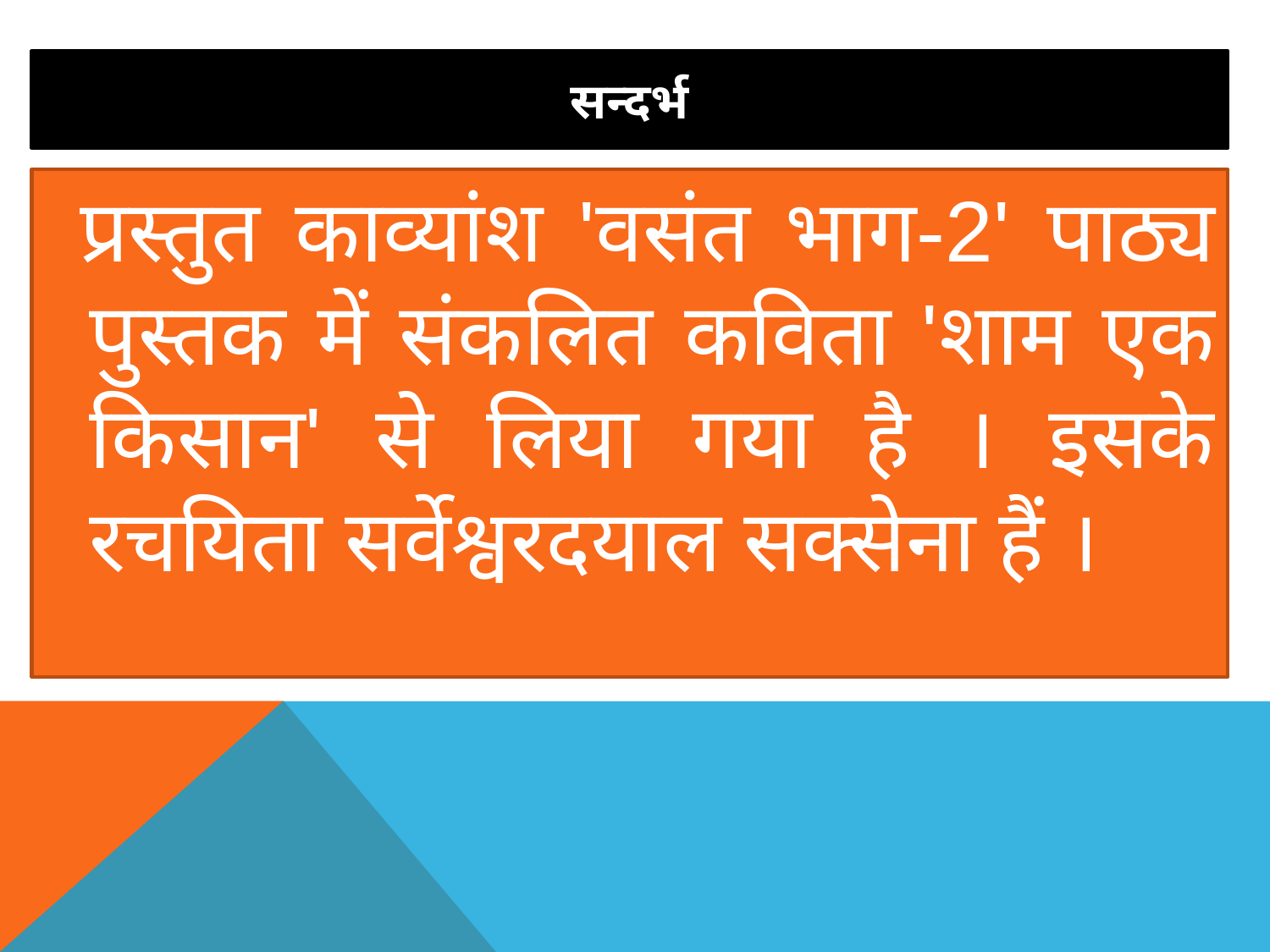

# सन्दर्भ
 प्रस्तुत काव्यांश 'वसंत भाग-2' पाठ्य पुस्तक में संकलित कविता 'शाम एक किसान' से लिया गया है । इसके रचयिता सर्वेश्वरदयाल सक्सेना हैं ।